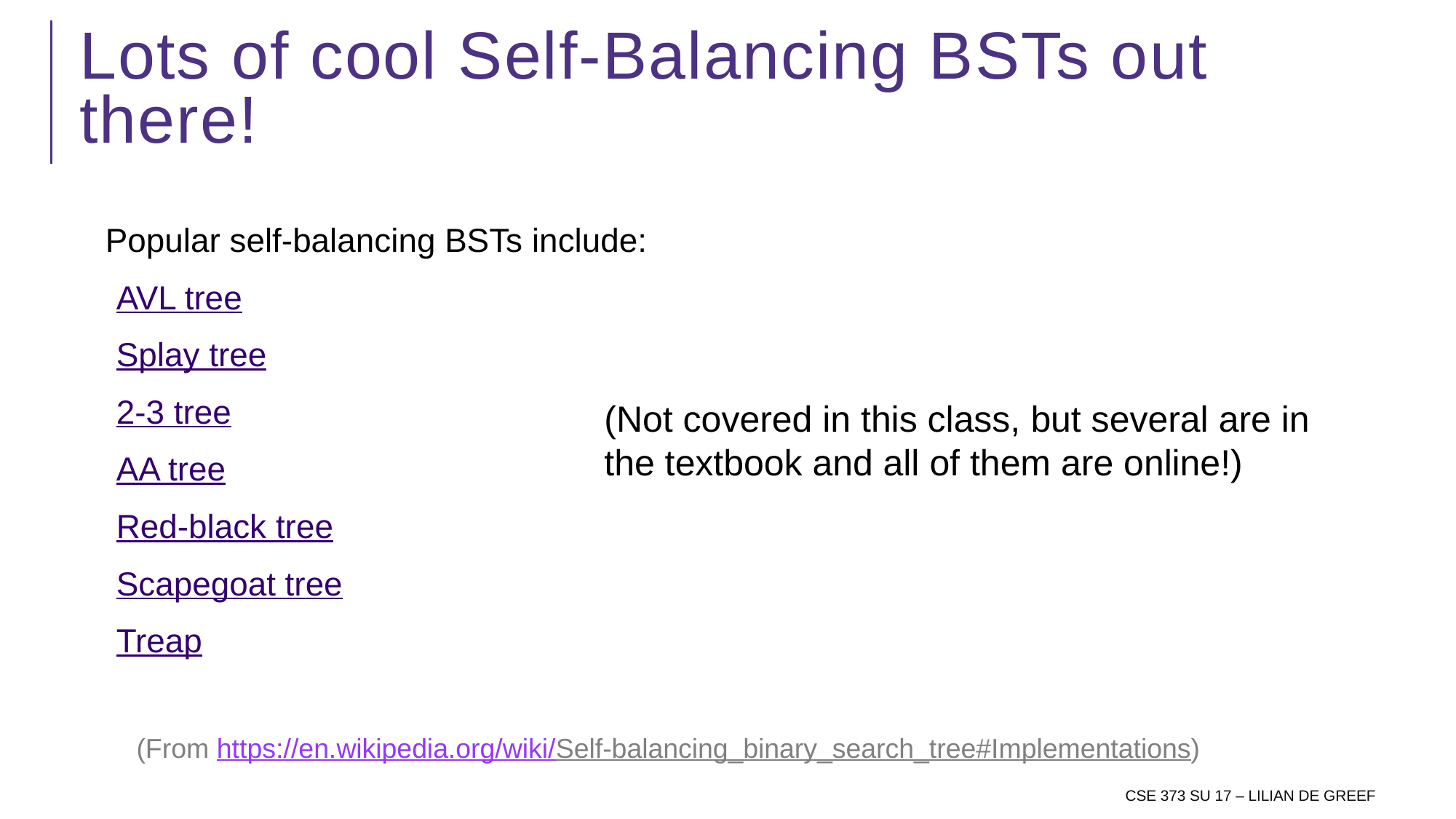

# Lots of cool Self-Balancing BSTs out there!
Popular self-balancing BSTs include:
AVL tree
Splay tree
2-3 tree
AA tree
Red-black tree
Scapegoat tree
Treap

(Not covered in this class, but several are in the textbook and all of them are online!)
(From https://en.wikipedia.org/wiki/Self-balancing_binary_search_tree#Implementations)
CSE 373 SU 17 – lilian de Greef